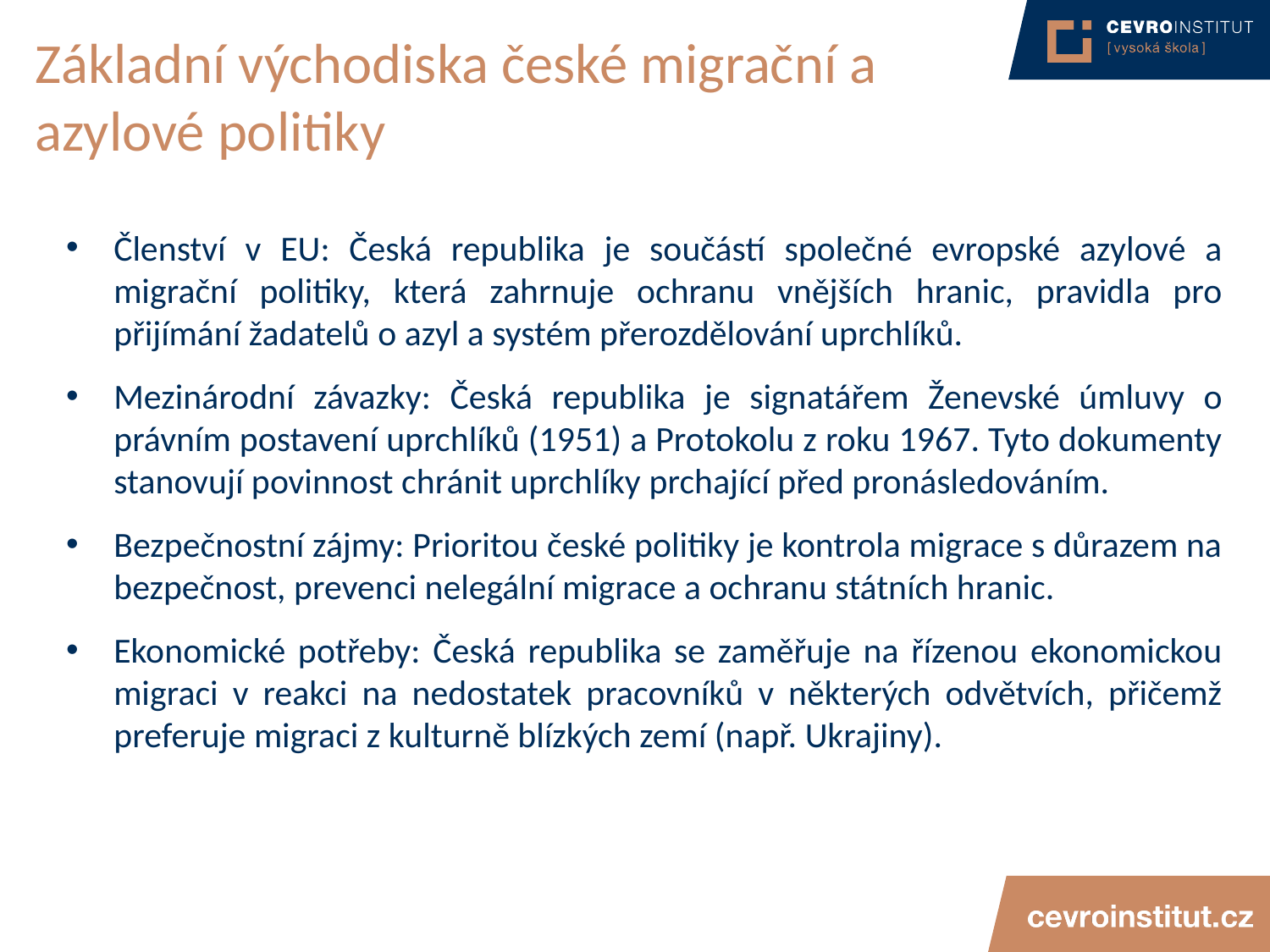

# Základní východiska české migrační a azylové politiky
Členství v EU: Česká republika je součástí společné evropské azylové a migrační politiky, která zahrnuje ochranu vnějších hranic, pravidla pro přijímání žadatelů o azyl a systém přerozdělování uprchlíků.
Mezinárodní závazky: Česká republika je signatářem Ženevské úmluvy o právním postavení uprchlíků (1951) a Protokolu z roku 1967. Tyto dokumenty stanovují povinnost chránit uprchlíky prchající před pronásledováním.
Bezpečnostní zájmy: Prioritou české politiky je kontrola migrace s důrazem na bezpečnost, prevenci nelegální migrace a ochranu státních hranic.
Ekonomické potřeby: Česká republika se zaměřuje na řízenou ekonomickou migraci v reakci na nedostatek pracovníků v některých odvětvích, přičemž preferuje migraci z kulturně blízkých zemí (např. Ukrajiny).